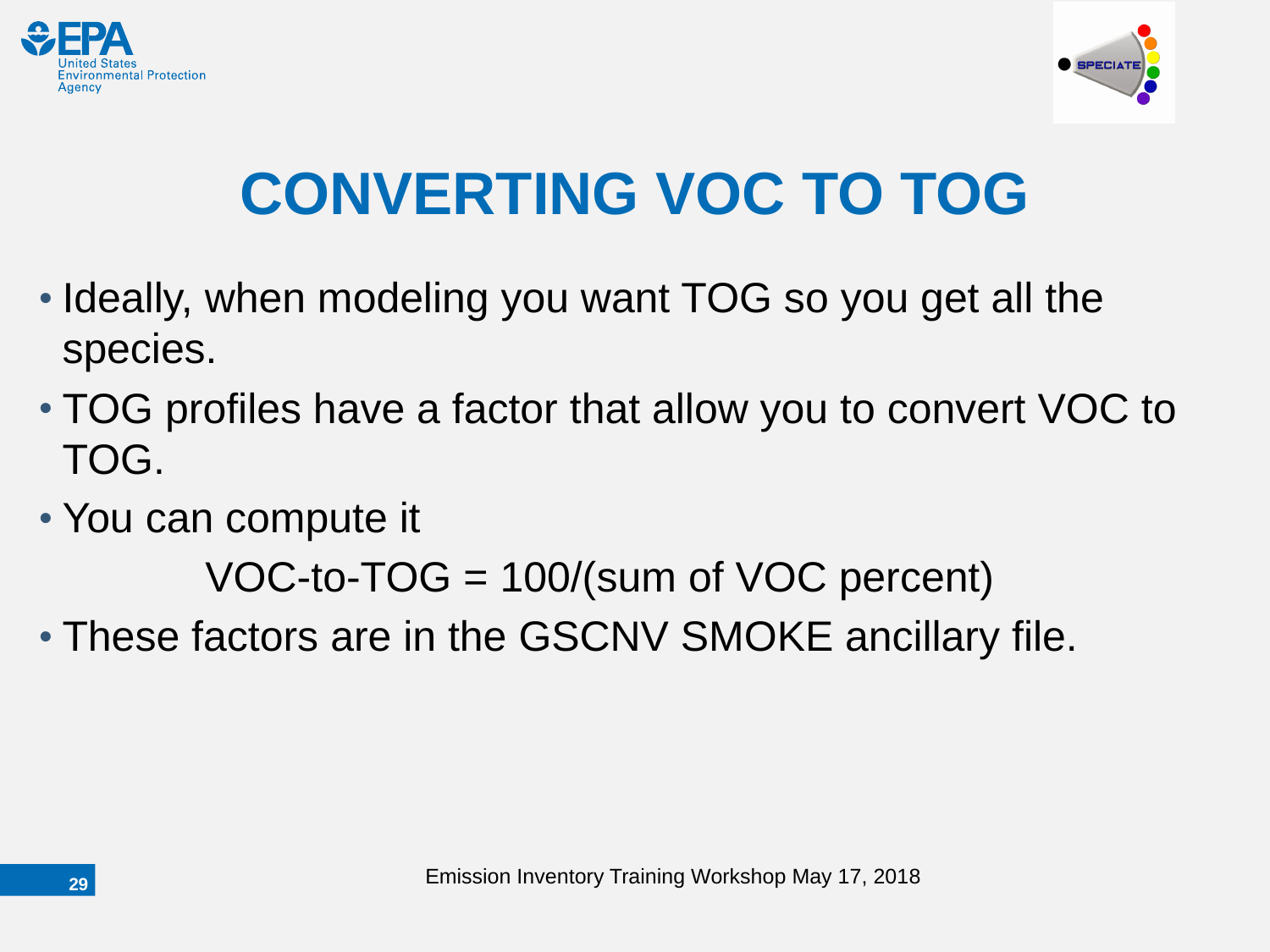

# CONVERTING VOC TO TOG
Ideally, when modeling you want TOG so you get all the species.
TOG profiles have a factor that allow you to convert VOC to TOG.
You can compute it
	VOC-to-TOG = 100/(sum of VOC percent)
These factors are in the GSCNV SMOKE ancillary file.
Emission Inventory Training Workshop May 17, 2018
29